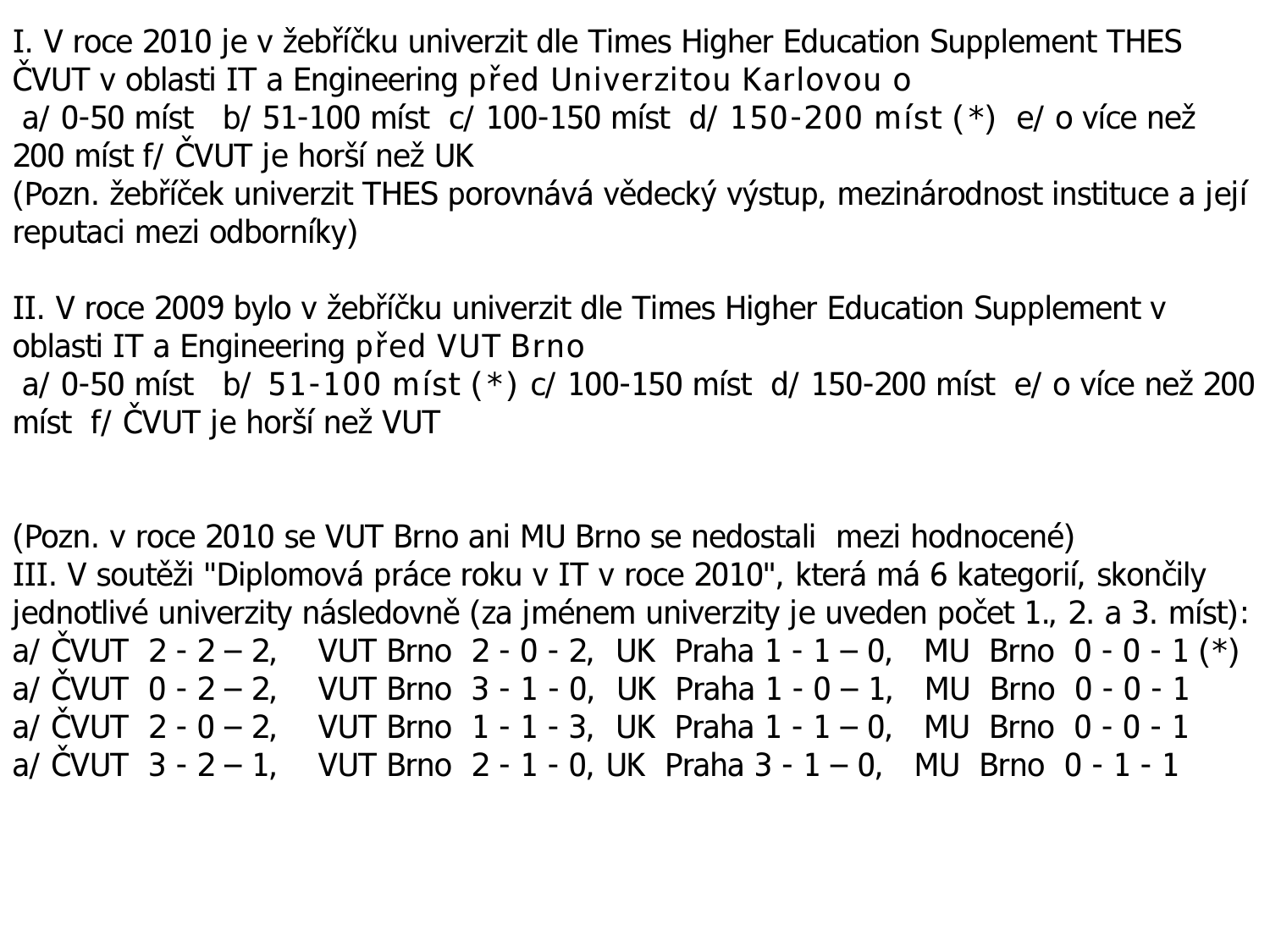

I. V roce 2010 je v žebříčku univerzit dle Times Higher Education Supplement THES  ČVUT v oblasti IT a Engineering před Univerzitou Karlovou o
 a/ 0-50 míst   b/ 51-100 míst  c/ 100-150 míst  d/ 150-200 míst (*)  e/ o více než 200 míst f/ ČVUT je horší než UK
(Pozn. žebříček univerzit THES porovnává vědecký výstup, mezinárodnost instituce a její reputaci mezi odborníky)

II. V roce 2009 bylo v žebříčku univerzit dle Times Higher Education Supplement v oblasti IT a Engineering před VUT Brno
 a/ 0-50 míst   b/ 51-100 míst (*) c/ 100-150 míst  d/ 150-200 míst  e/ o více než 200 míst  f/ ČVUT je horší než VUT

(Pozn. v roce 2010 se VUT Brno ani MU Brno se nedostali  mezi hodnocené)
III. V soutěži "Diplomová práce roku v IT v roce 2010", která má 6 kategorií, skončily jednotlivé univerzity následovně (za jménem univerzity je uveden počet 1., 2. a 3. míst):
a/ ČVUT  2 - 2 – 2,    VUT Brno  2 - 0 - 2,  UK  Praha 1 - 1 – 0,   MU  Brno  0 - 0 - 1 (*)
a/ ČVUT  0 - 2 – 2,    VUT Brno  3 - 1 - 0,  UK  Praha 1 - 0 – 1,   MU  Brno  0 - 0 - 1
a/ ČVUT  2 - 0 – 2,    VUT Brno  1 - 1 - 3,  UK  Praha 1 - 1 – 0,   MU  Brno  0 - 0 - 1
a/ ČVUT  3 - 2 – 1,    VUT Brno  2 - 1 - 0, UK  Praha 3 - 1 – 0,   MU  Brno  0 - 1 - 1